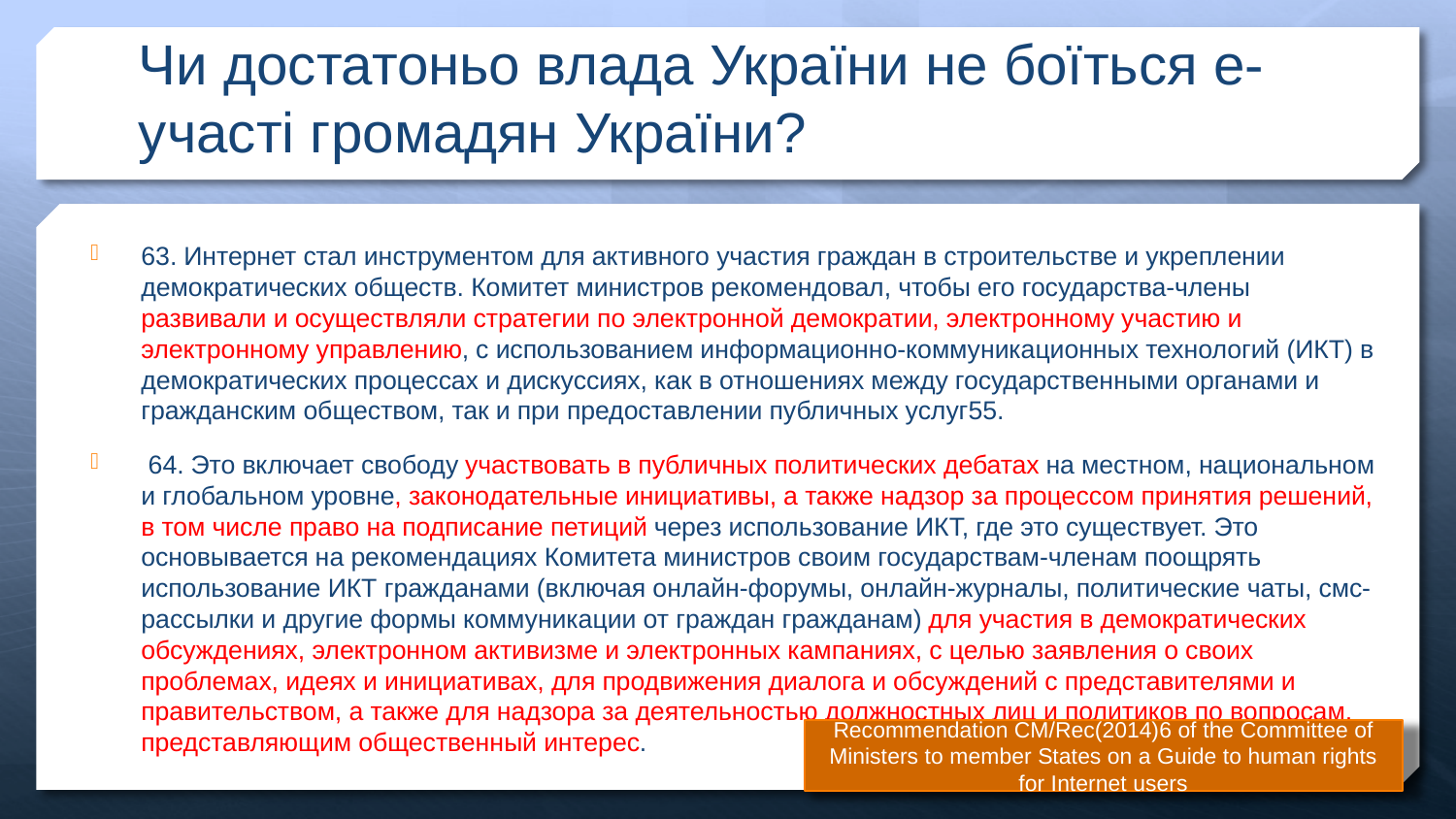

# Чи достатоньо влада України не боїться е-участі громадян України?
63. Интернет стал инструментом для активного участия граждан в строительстве и укреплении демократических обществ. Комитет министров рекомендовал, чтобы его государства-члены развивали и осуществляли стратегии по электронной демократии, электронному участию и электронному управлению, с использованием информационно-коммуникационных технологий (ИКТ) в демократических процессах и дискуссиях, как в отношениях между государственными органами и гражданским обществом, так и при предоставлении публичных услуг55.
 64. Это включает свободу участвовать в публичных политических дебатах на местном, национальном и глобальном уровне, законодательные инициативы, а также надзор за процессом принятия решений, в том числе право на подписание петиций через использование ИКТ, где это существует. Это основывается на рекомендациях Комитета министров своим государствам-членам поощрять использование ИКТ гражданами (включая онлайн-форумы, онлайн-журналы, политические чаты, смс-рассылки и другие формы коммуникации от граждан гражданам) для участия в демократических обсуждениях, электронном активизме и электронных кампаниях, с целью заявления о своих проблемах, идеях и инициативах, для продвижения диалога и обсуждений с представителями и правительством, а также для надзора за деятельностью должностных лиц и политиков по вопросам, представляющим общественный интерес.
Recommendation CM/Rec(2014)6 of the Committee of Ministers to member States on a Guide to human rights for Internet users